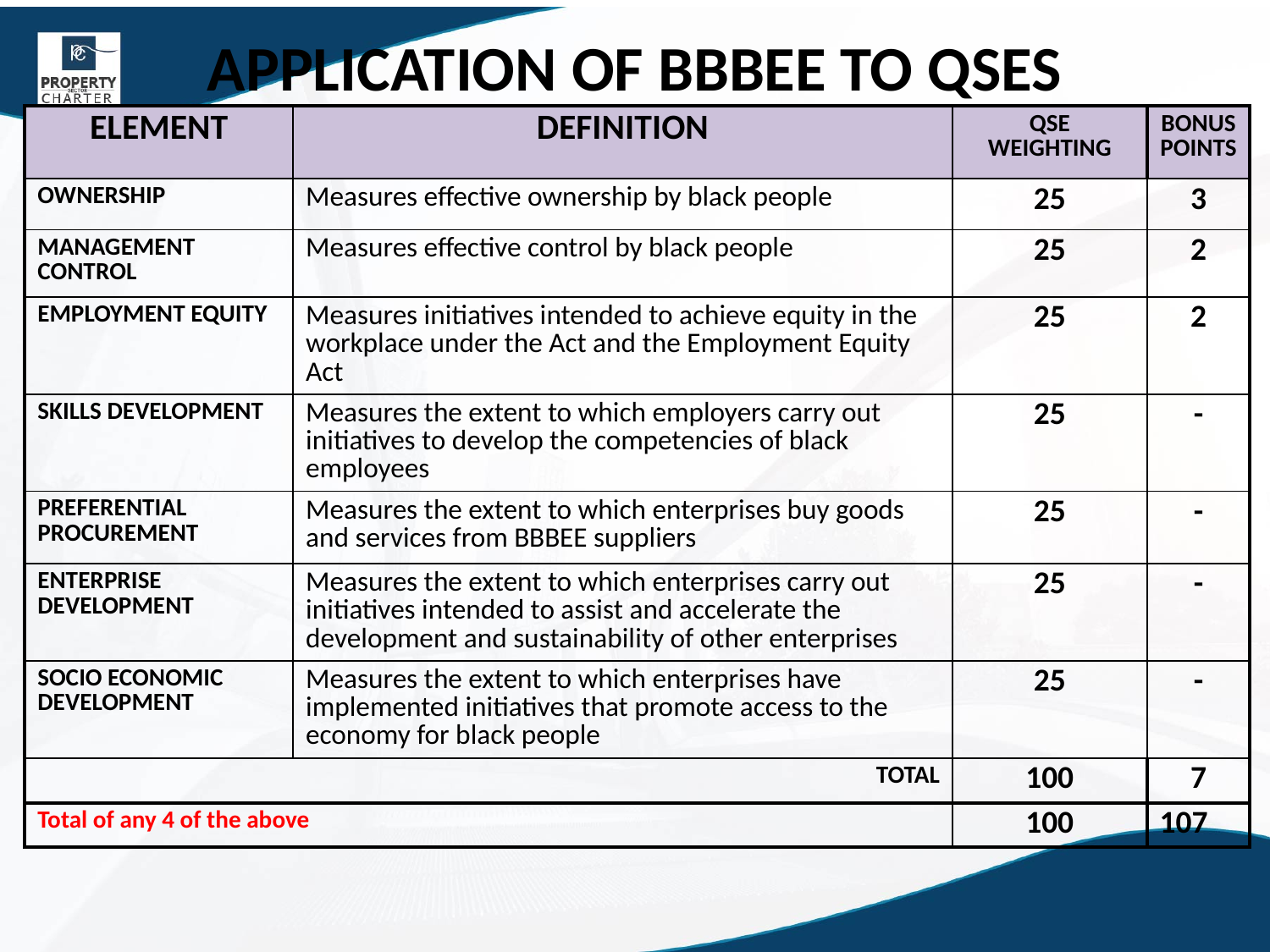

# APPLICATION OF BBBEE TO QSES
| ELEMENT | DEFINITION | QSE WEIGHTING | BONUS POINTS |
| --- | --- | --- | --- |
| OWNERSHIP | Measures effective ownership by black people | 25 | 3 |
| MANAGEMENT CONTROL | Measures effective control by black people | 25 | 2 |
| EMPLOYMENT EQUITY | Measures initiatives intended to achieve equity in the workplace under the Act and the Employment Equity Act | 25 | 2 |
| SKILLS DEVELOPMENT | Measures the extent to which employers carry out initiatives to develop the competencies of black employees | 25 | - |
| PREFERENTIAL PROCUREMENT | Measures the extent to which enterprises buy goods and services from BBBEE suppliers | 25 | - |
| ENTERPRISE DEVELOPMENT | Measures the extent to which enterprises carry out initiatives intended to assist and accelerate the development and sustainability of other enterprises | 25 | - |
| SOCIO ECONOMIC DEVELOPMENT | Measures the extent to which enterprises have implemented initiatives that promote access to the economy for black people | 25 | - |
| TOTAL |  | 100 | 7 |
| Total of any 4 of the above |  | 100 | 107 |